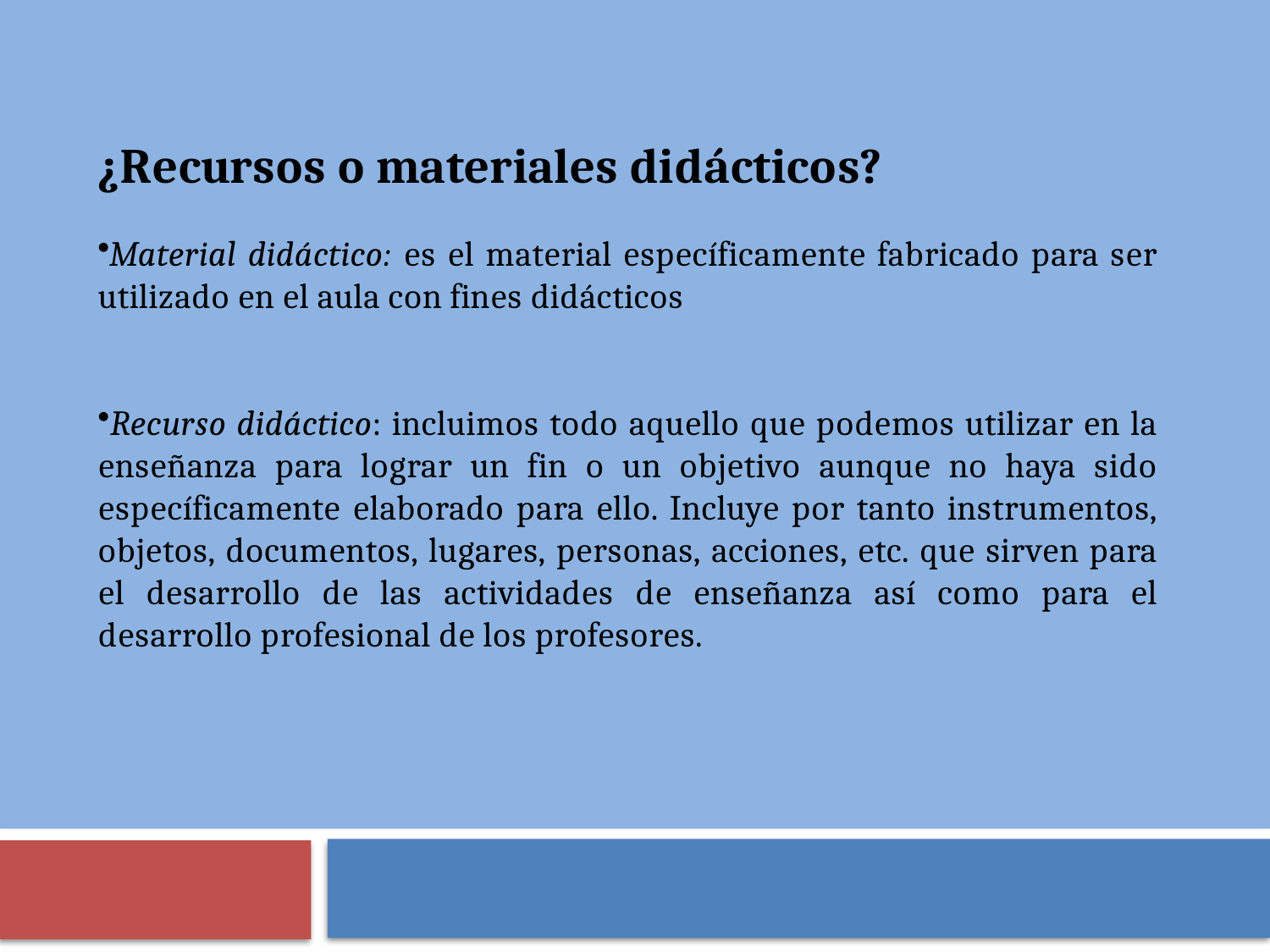

¿Recursos o materiales didácticos?

Material didáctico: es el material específicamente fabricado para ser utilizado en el aula con fines didácticos

Recurso didáctico: incluimos todo aquello que podemos utilizar en la enseñanza para lograr un fin o un objetivo aunque no haya sido específicamente elaborado para ello. Incluye por tanto instrumentos, objetos, documentos, lugares, personas, acciones, etc. que sirven para el desarrollo de las actividades de enseñanza así como para el desarrollo profesional de los profesores.